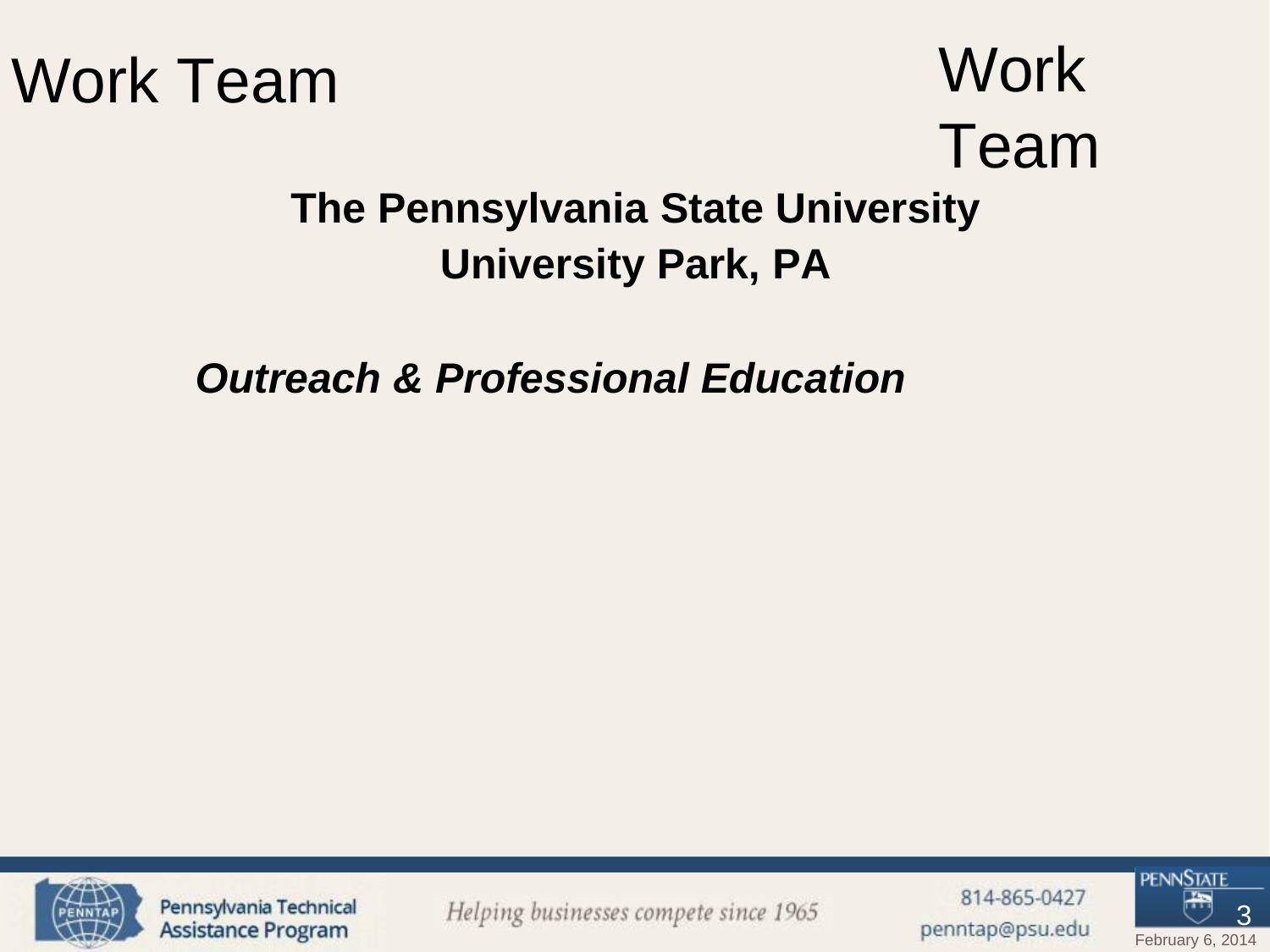

Work Team
# Work Team
The Pennsylvania State University University Park, PA

Outreach & Professional Education

3
February 6, 2014